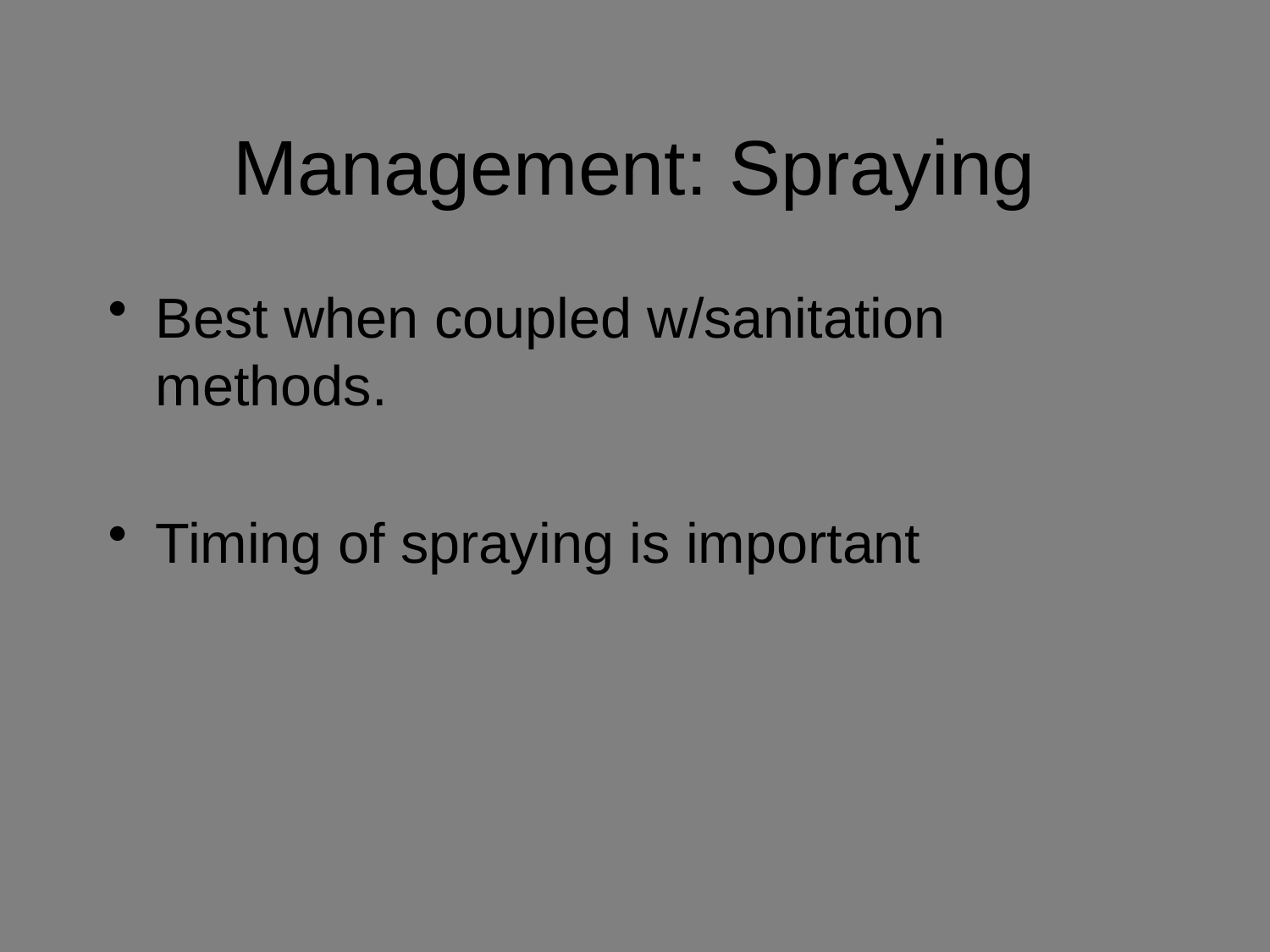

# Management: Spraying
Best when coupled w/sanitation methods.

Timing of spraying is important